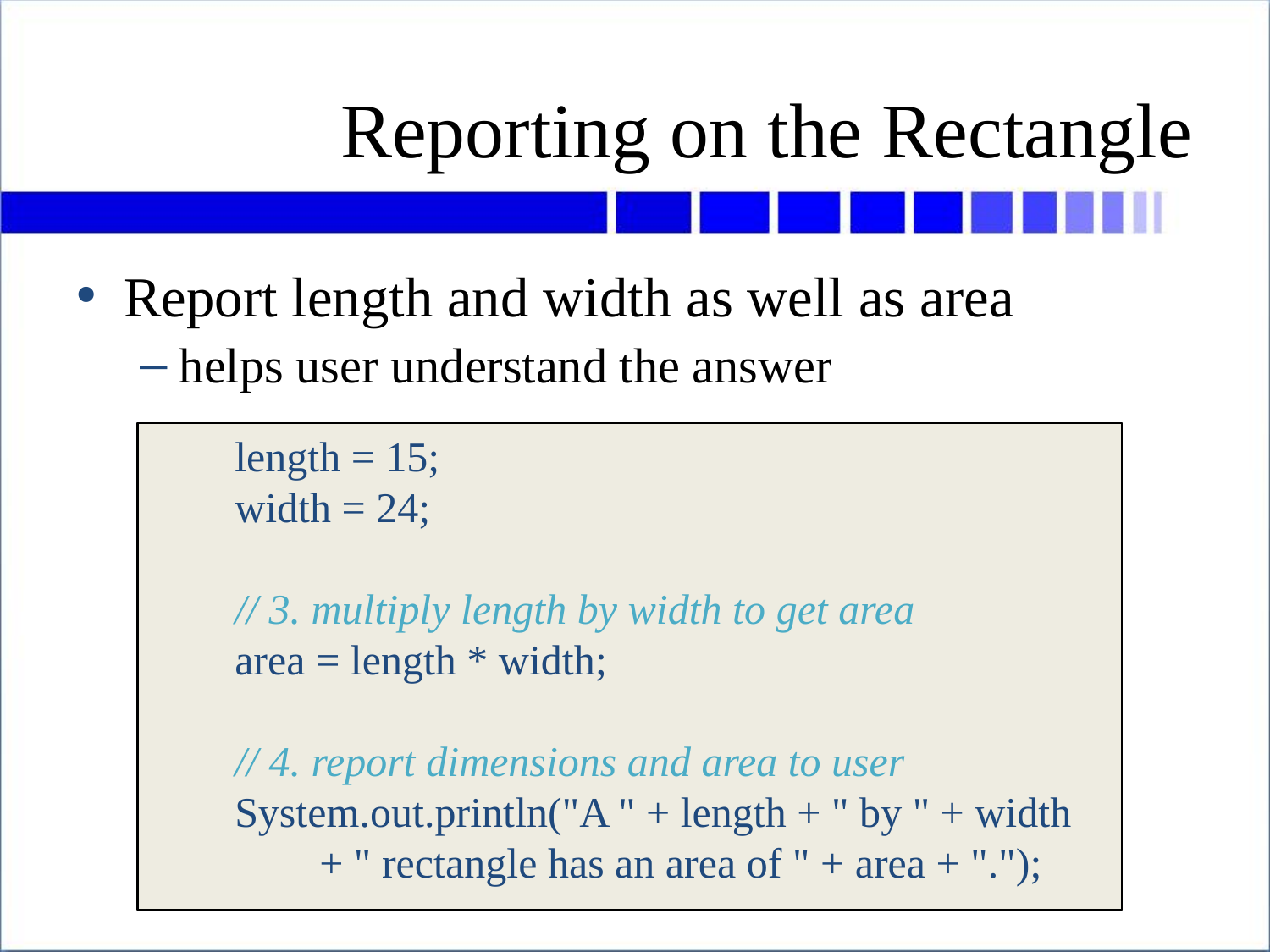

# Reporting on the Rectangle
Report length and width as well as area
helps user understand the answer
        // 1. create variables for length, width and area
        int length, width, area;

        // 2. get length and width of rectangle
        length = 15;
        width = 24;
        // 3. multiply length by width to get area
        area = length * width;
        length = 15;
        width = 24;
        // 3. multiply length by width to get area
        area = length * width;

        // 4. report dimensions and area to user
        System.out.println("A " + length + " by " + width
                + " rectangle has an area of " + area + ".");